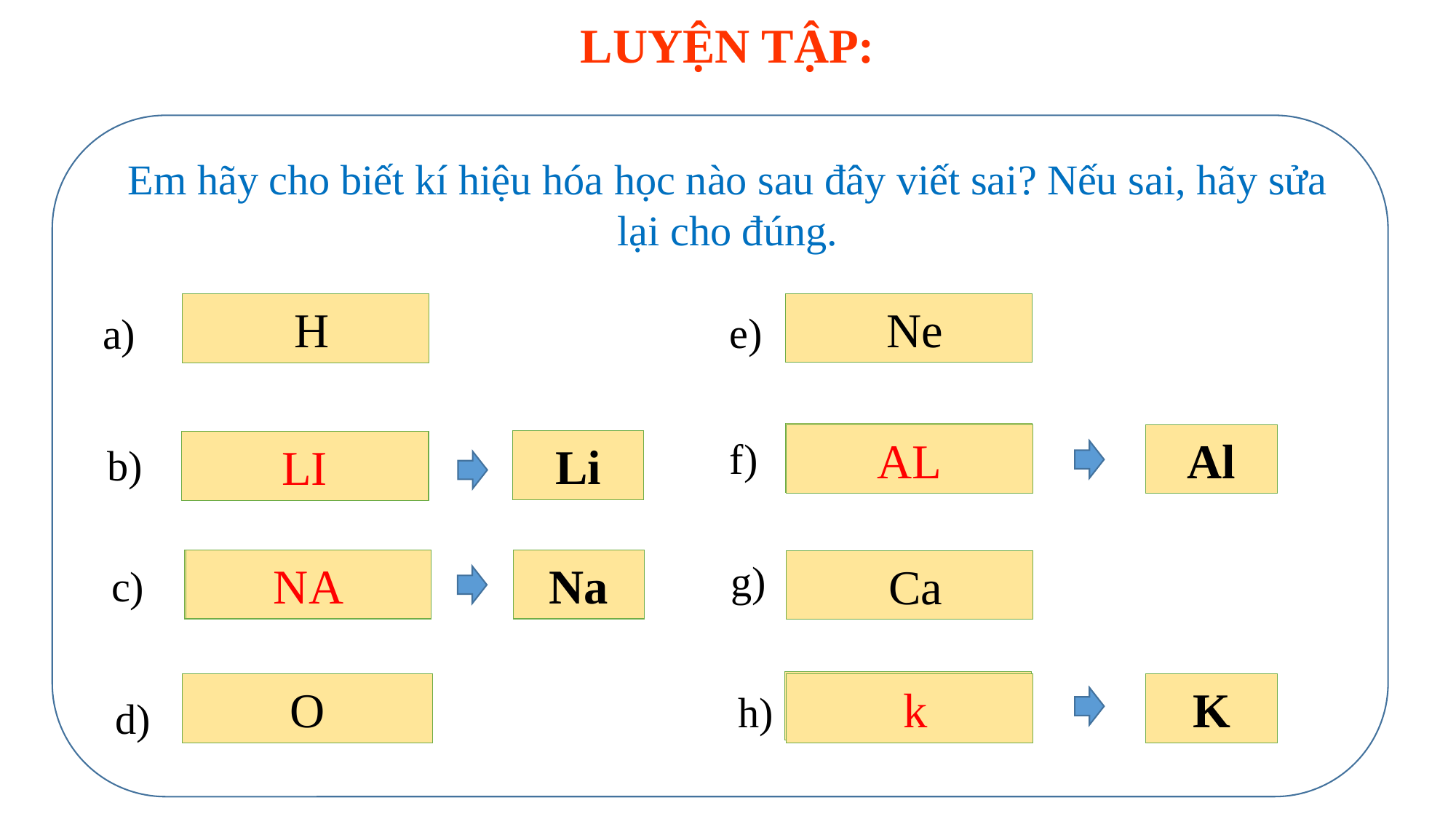

LUYỆN TẬP:

Em hãy cho biết kí hiệu hóa học nào sau đây viết sai? Nếu sai, hãy sửa lại cho đúng.
 Ne
 H
e)
a)
AL
Al
AL
f)
Li
LI
LI
b)

g)
NA
Na
NA
 Ca
c)

 k
O
 k
K
h)
d)